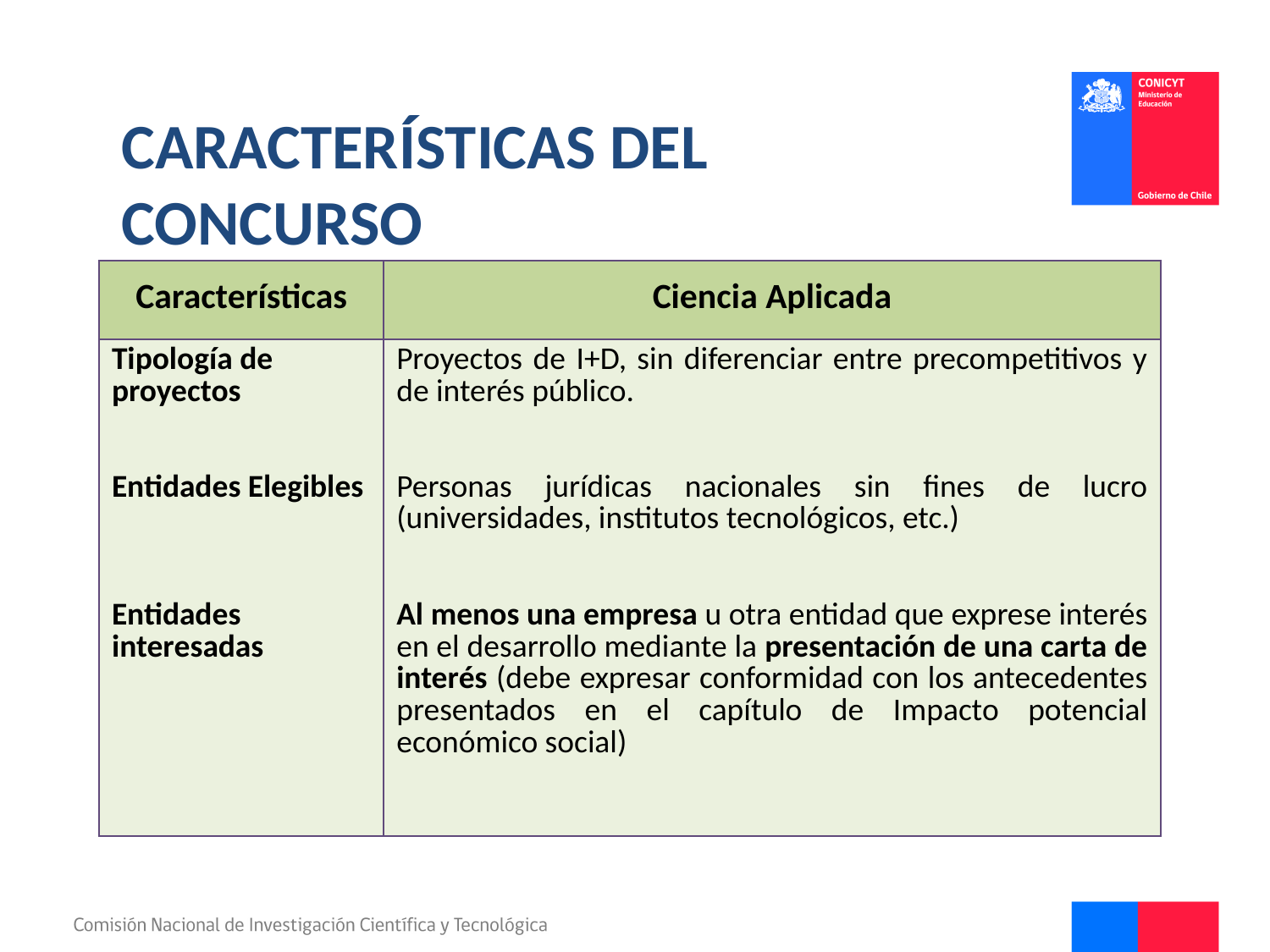

Características del Concurso
| Características | Ciencia Aplicada |
| --- | --- |
| Tipología de proyectos Entidades Elegibles Entidades interesadas | Proyectos de I+D, sin diferenciar entre precompetitivos y de interés público. Personas jurídicas nacionales sin fines de lucro (universidades, institutos tecnológicos, etc.) Al menos una empresa u otra entidad que exprese interés en el desarrollo mediante la presentación de una carta de interés (debe expresar conformidad con los antecedentes presentados en el capítulo de Impacto potencial económico social) |